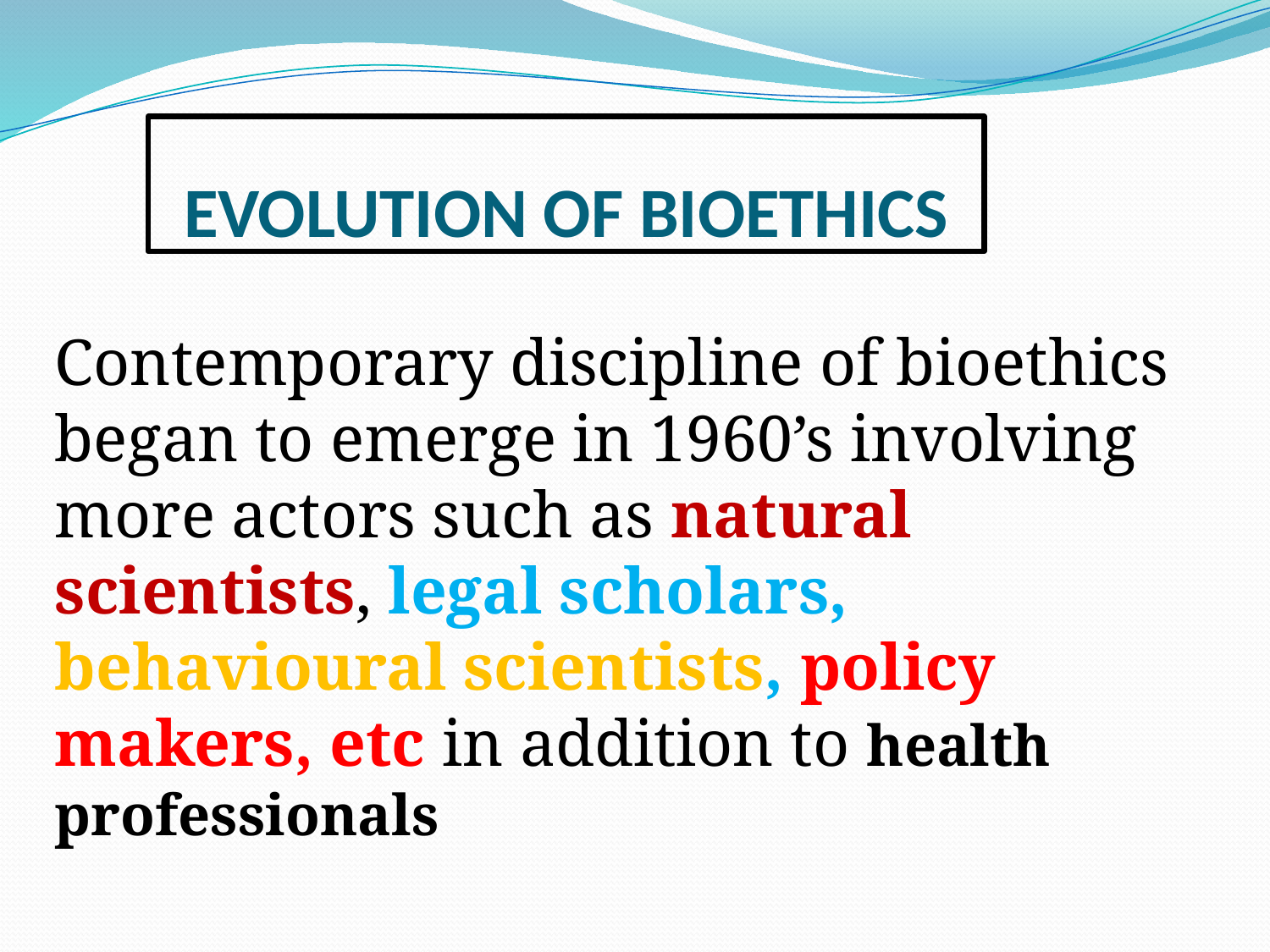

# EVOLUTION OF BIOETHICS
Contemporary discipline of bioethics began to emerge in 1960’s involving more actors such as natural scientists, legal scholars, behavioural scientists, policy makers, etc in addition to health professionals